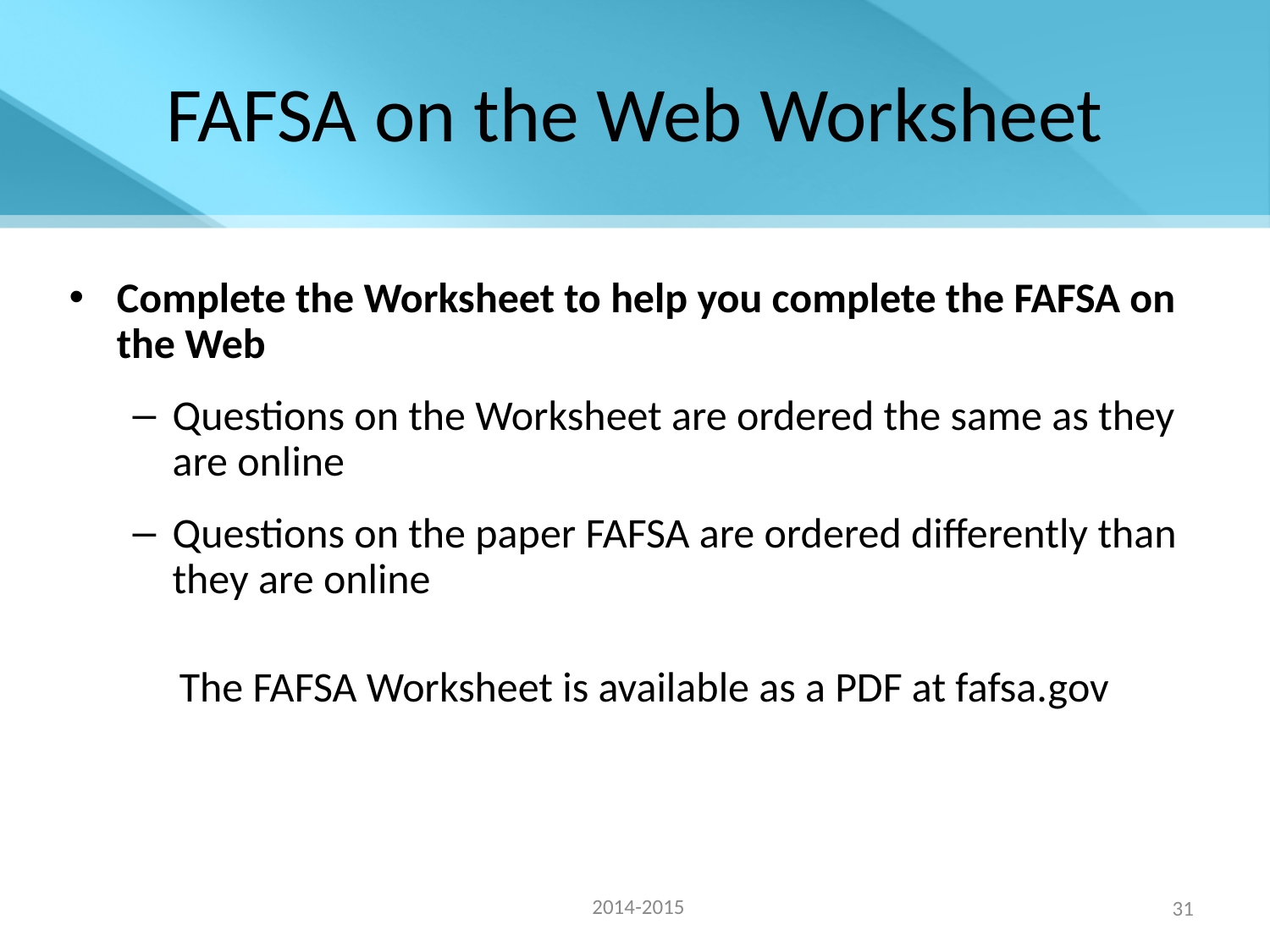

# FAFSA on the Web Worksheet
Complete the Worksheet to help you complete the FAFSA on the Web

Questions on the Worksheet are ordered the same as they are online

Questions on the paper FAFSA are ordered differently than they are online

The FAFSA Worksheet is available as a PDF at fafsa.gov

2014-2015
31